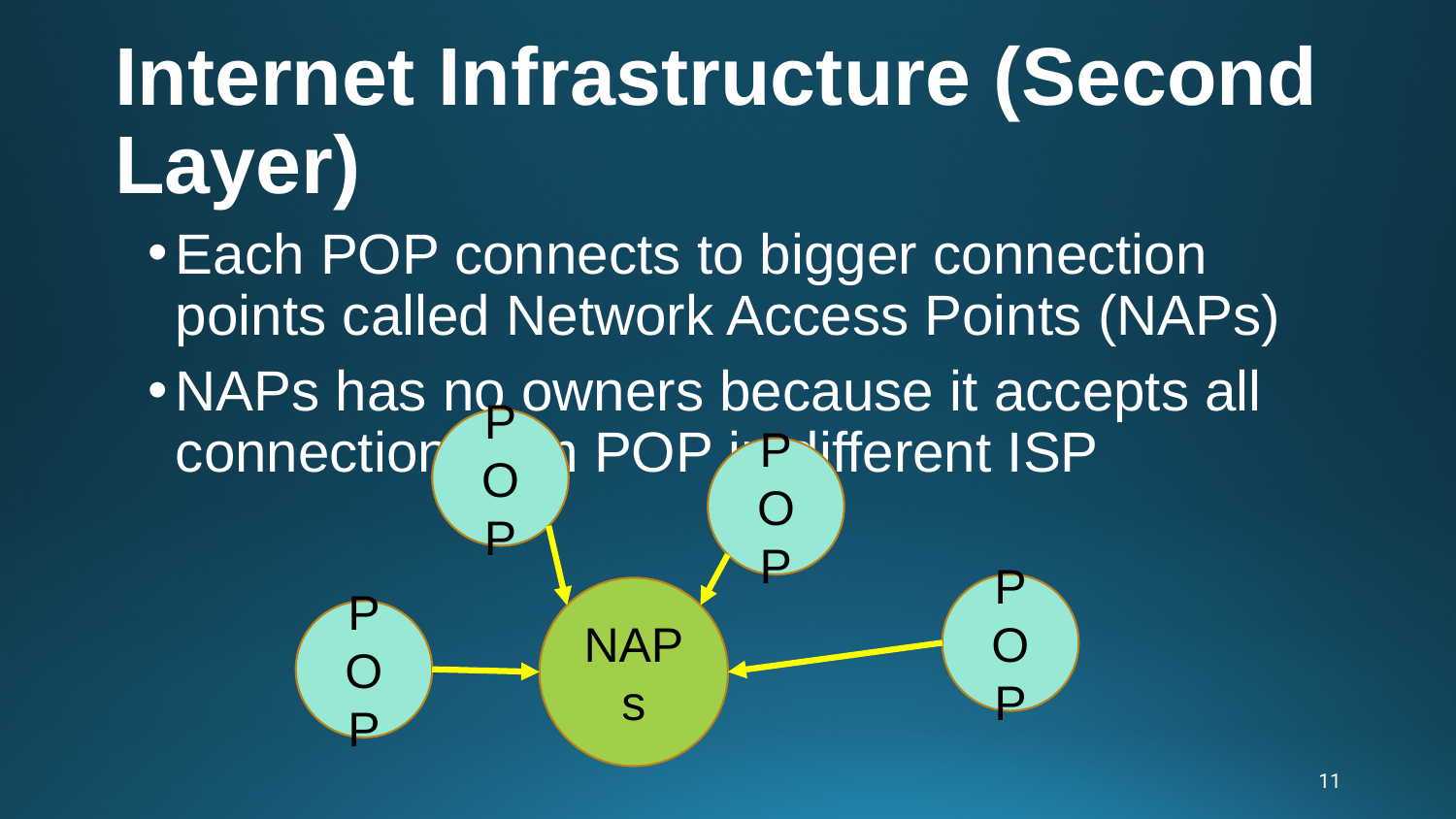

# Internet Infrastructure (Second Layer)
Each POP connects to bigger connection points called Network Access Points (NAPs)
NAPs has no owners because it accepts all connection from POP in different ISP
POP
POP
POP
NAPs
POP
11